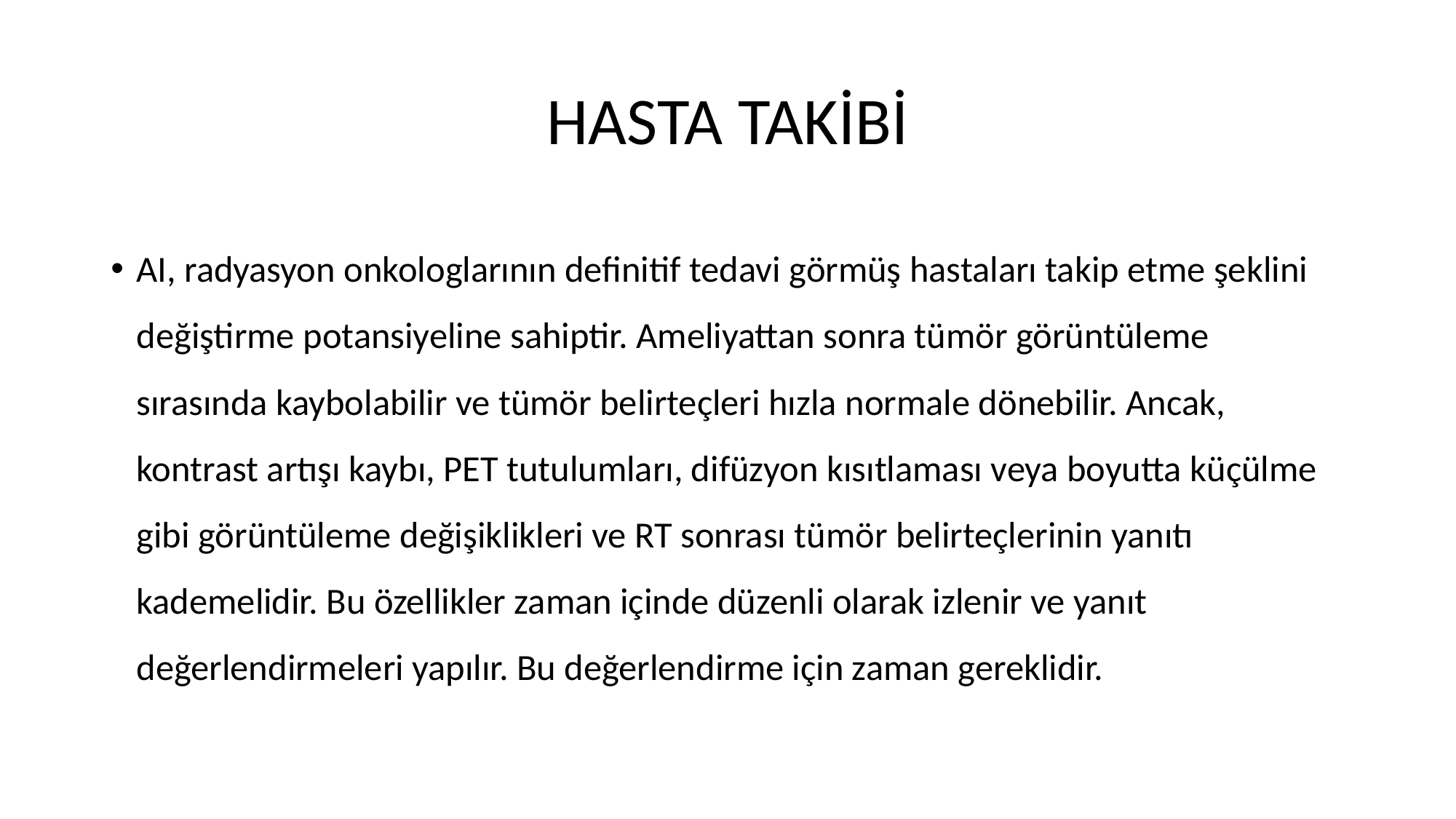

# HASTA TAKİBİ
AI, radyasyon onkologlarının definitif tedavi görmüş hastaları takip etme şeklini değiştirme potansiyeline sahiptir. Ameliyattan sonra tümör görüntüleme sırasında kaybolabilir ve tümör belirteçleri hızla normale dönebilir. Ancak, kontrast artışı kaybı, PET tutulumları, difüzyon kısıtlaması veya boyutta küçülme gibi görüntüleme değişiklikleri ve RT sonrası tümör belirteçlerinin yanıtı kademelidir. Bu özellikler zaman içinde düzenli olarak izlenir ve yanıt değerlendirmeleri yapılır. Bu değerlendirme için zaman gereklidir.